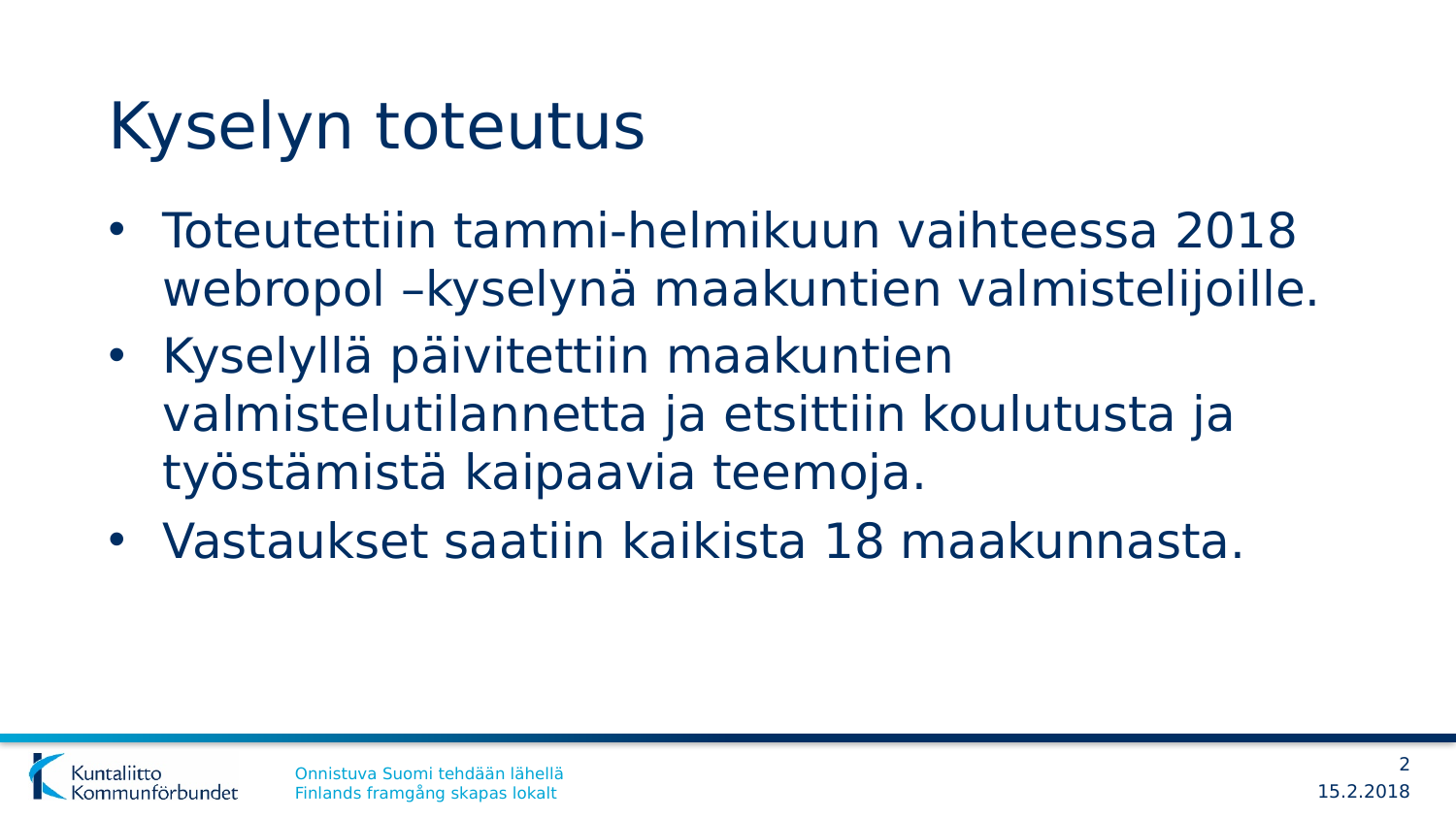

# Kyselyn toteutus
Toteutettiin tammi-helmikuun vaihteessa 2018 webropol –kyselynä maakuntien valmistelijoille.
Kyselyllä päivitettiin maakuntien valmistelutilannetta ja etsittiin koulutusta ja työstämistä kaipaavia teemoja.
Vastaukset saatiin kaikista 18 maakunnasta.
2
15.2.2018